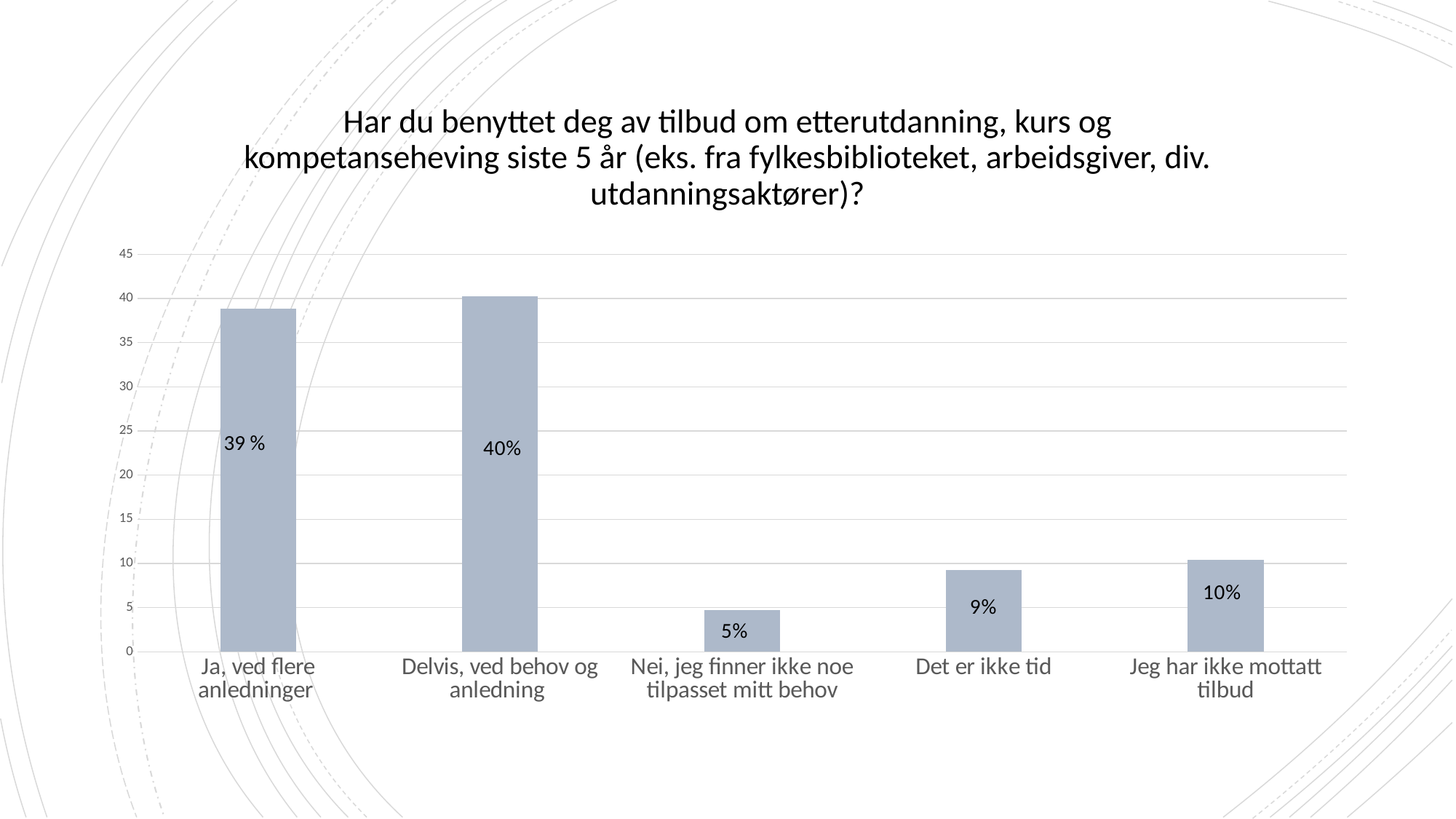

# Har du benyttet deg av tilbud om etterutdanning, kurs og kompetanseheving siste 5 år (eks. fra fylkesbiblioteket, arbeidsgiver, div. utdanningsaktører)?

### Chart

| Category | Ja, ved flere anledninger  |
|---|---|
| Ja, ved flere anledninger  | 38.83357041251778 |
| Delvis, ved behov og anledning  | 40.25604551920341 |
| Nei, jeg finner ikke noe tilpasset mitt behov | 4.694167852062589 |
| Det er ikke tid | 9.246088193456615 |
| Jeg har ikke mottatt tilbud | 10.38406827880512 |
39 %